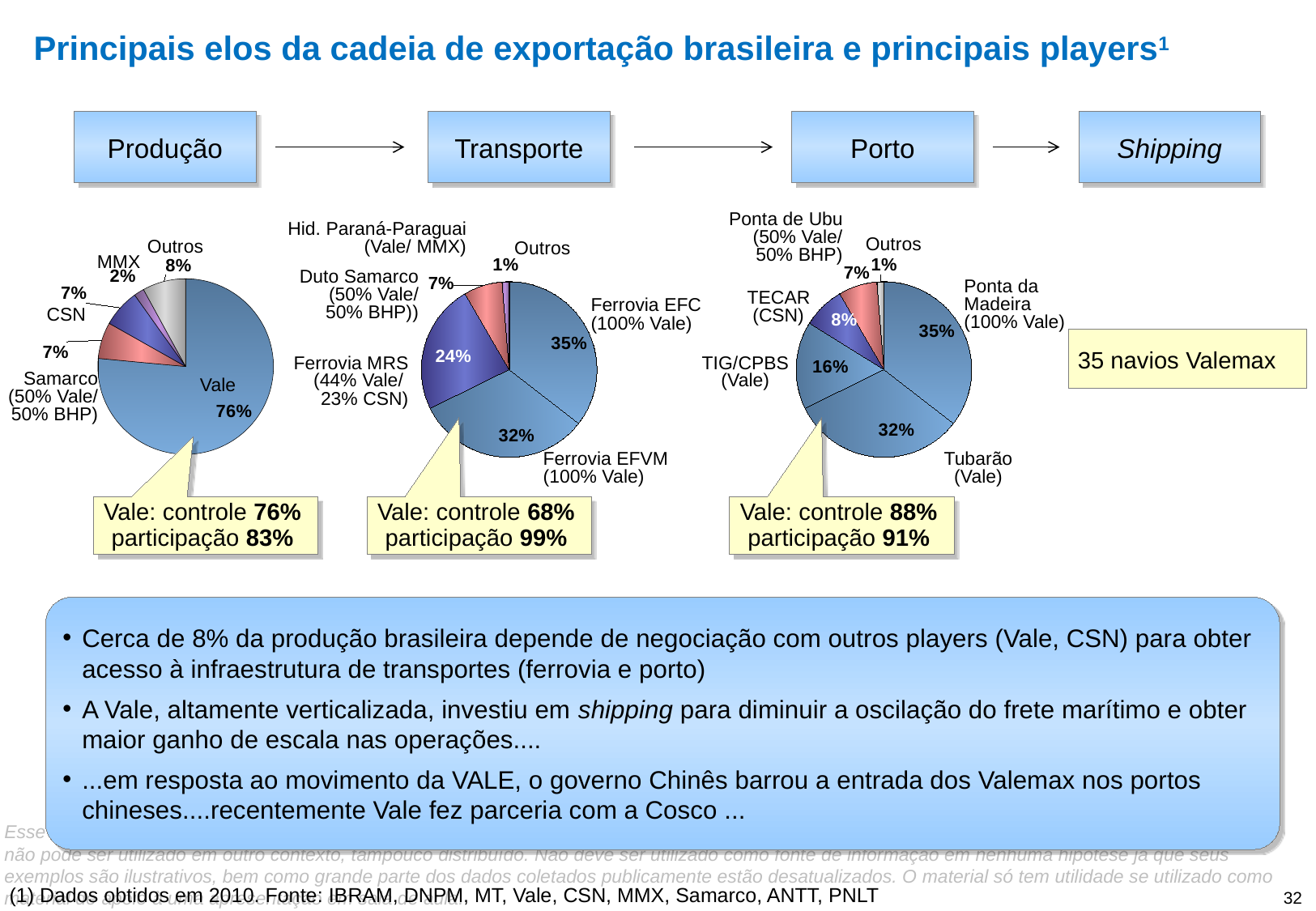

# Principais elos da cadeia de exportação brasileira e principais players1
Produção
Transporte
Porto
Shipping
Ponta de Ubu
(50% Vale/
50% BHP)

### Chart

| Category | Vendas |
|---|---|
| Ponta da Madeira (Vale) | 0.3548387096774194 |
| Tubarão (Vale) | 0.3225806451612903 |
| TIG/CPBS (Vale) | 0.16129032258064516 |
| TECAR (CSN) | 0.07741935483870968 |
| Ponta de Ubu (Samarco) | 0.07096774193548387 |
| San Nicolás/Ibicuy | 0.012903225806451613 |
Outros
Ponta da
Madeira
(100% Vale)
TECAR
(CSN)
TIG/CPBS
(Vale)
Tubarão
(Vale)

### Chart

| Category | Vendas |
|---|---|
| Vale | 0.7647399463806972 |
| Samarco | 0.06702412868632708 |
| CSN | 0.06970509383378017 |
| MMX | 0.01876675603217158 |
| Outros | 0.079764075067024 |
Outros
MMX
CSN
Samarco
(50% Vale/
50% BHP)
Vale
Hid. Paraná-Paraguai
(Vale/ MMX)

### Chart

| Category | Vendas |
|---|---|
| Ferrovia EFC (100% Vale) | 0.3548387096774194 |
| Ferrovia EFVM (100% Vale) | 0.3225806451612903 |
| Ferrovia MRS (44%Vale/ 23%CSN) | 0.23870967741935484 |
| Mineroduro Samarco (100% Samarco) | 0.07096774193548387 |
| Hidrovia Paraná-Paraguai | 0.012903225806451613 |
| Ferrovia FCA (100% Vale) | 0.0 |
Outros
Duto Samarco
(50% Vale/
50% BHP))
Ferrovia EFC
(100% Vale)
Ferrovia MRS
(44% Vale/
 23% CSN)
Ferrovia EFVM
(100% Vale)
35 navios Valemax
Vale: controle 76%
participação 83%
Vale: controle 68%
participação 99%
Vale: controle 88%
participação 91%
Cerca de 8% da produção brasileira depende de negociação com outros players (Vale, CSN) para obter acesso à infraestrutura de transportes (ferrovia e porto)
A Vale, altamente verticalizada, investiu em shipping para diminuir a oscilação do frete marítimo e obter maior ganho de escala nas operações....
...em resposta ao movimento da VALE, o governo Chinês barrou a entrada dos Valemax nos portos chineses....recentemente Vale fez parceria com a Cosco ...
(1) Dados obtidos em 2010. Fonte: IBRAM, DNPM, MT, Vale, CSN, MMX, Samarco, ANTT, PNLT